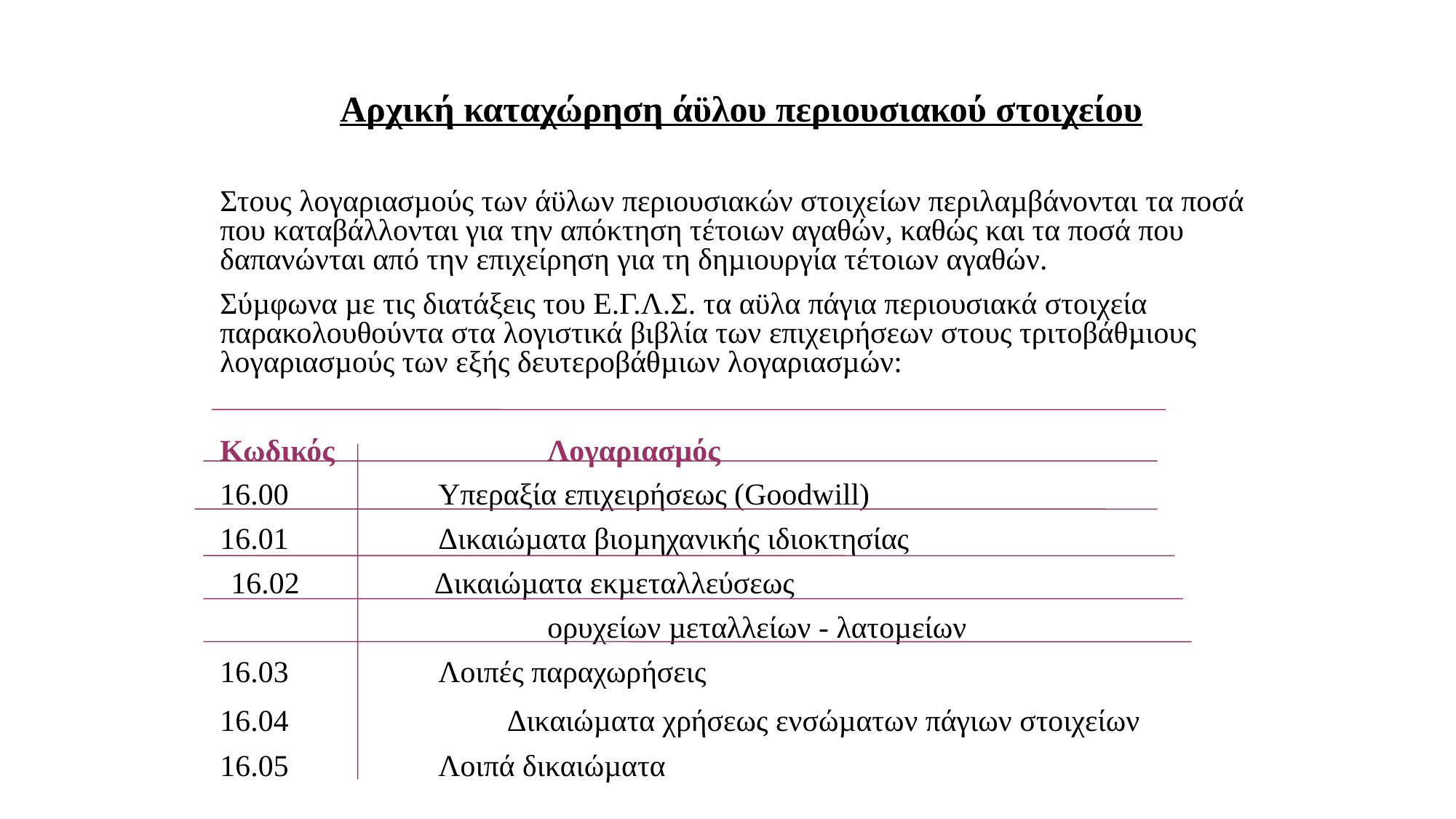

Αρχική καταχώρηση άϋλου περιουσιακού στοιχείου

	Στους λογαριασµούς των άϋλων περιουσιακών στοιχείων περιλαµβάνονται τα ποσά που καταβάλλονται για την απόκτηση τέτοιων αγαθών, καθώς και τα ποσά που δαπανώνται από την επιχείρηση για τη δηµιουργία τέτοιων αγαθών.
	Σύµφωνα µε τις διατάξεις του Ε.Γ.Λ.Σ. τα αϋλα πάγια περιουσιακά στοιχεία παρακολουθούντα στα λογιστικά βιβλία των επιχειρήσεων στους τριτοβάθµιους λογαριασµούς των εξής δευτεροβάθµιων λογαριασµών:

	Κωδικός 		Λογαριασµός
	16.00		Υπεραξία επιχειρήσεως (Goodwill)
	16.01		Δικαιώµατα βιοµηχανικής ιδιοκτησίας
     16.02 	              Δικαιώµατα εκµεταλλεύσεως
				ορυχείων µεταλλείων - λατοµείων
	16.03		Λοιπές παραχωρήσεις
	16.04                        Δικαιώµατα χρήσεως ενσώµατων πάγιων στοιχείων
	16.05 		Λοιπά δικαιώµατα